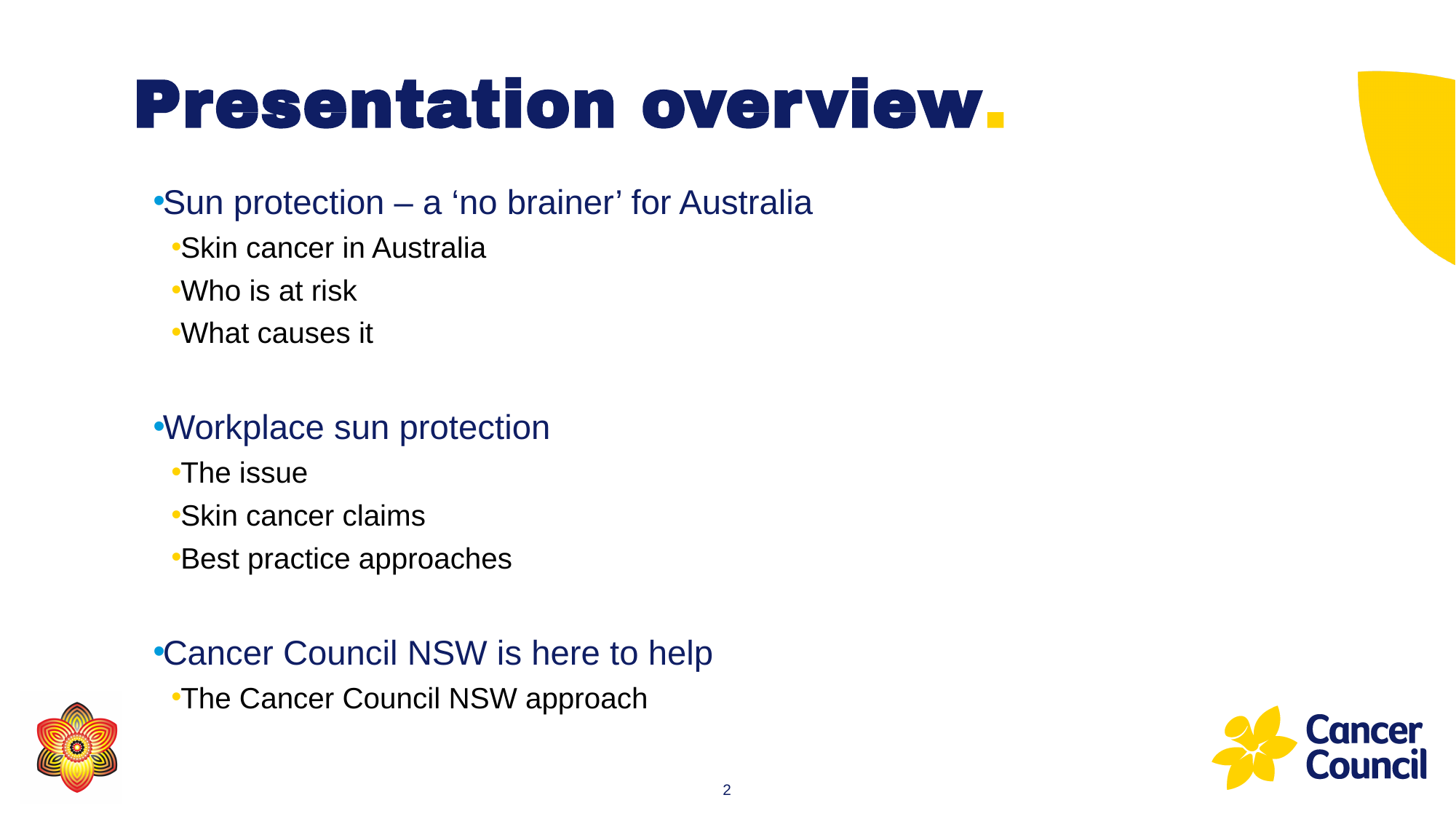

# Presentation overview.

Sun protection – a ‘no brainer’ for Australia
Skin cancer in Australia
Who is at risk
What causes it

Workplace sun protection
The issue
Skin cancer claims
Best practice approaches

Cancer Council NSW is here to help
The Cancer Council NSW approach